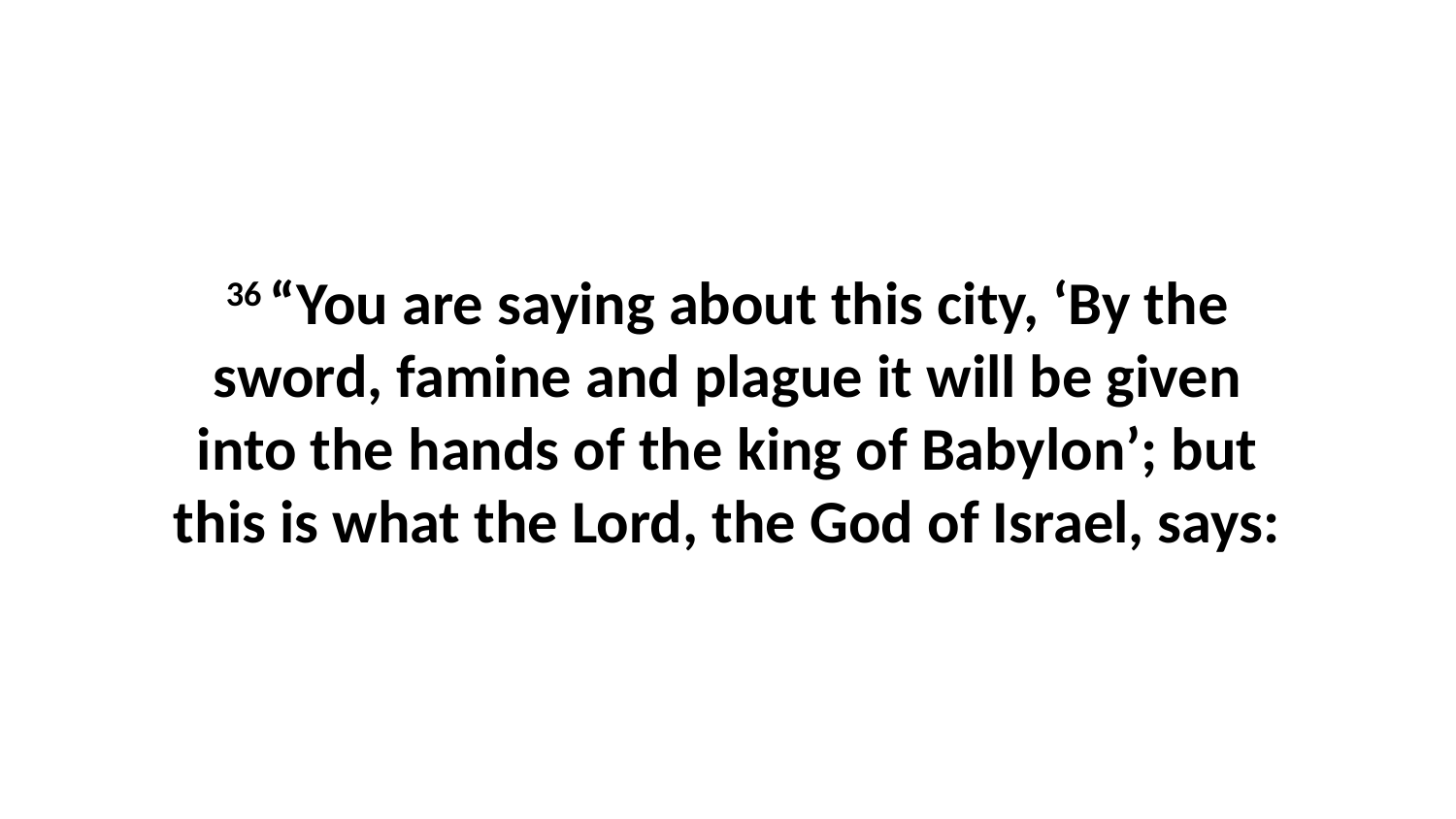

36 “You are saying about this city, ‘By the sword, famine and plague it will be given into the hands of the king of Babylon’; but this is what the Lord, the God of Israel, says: